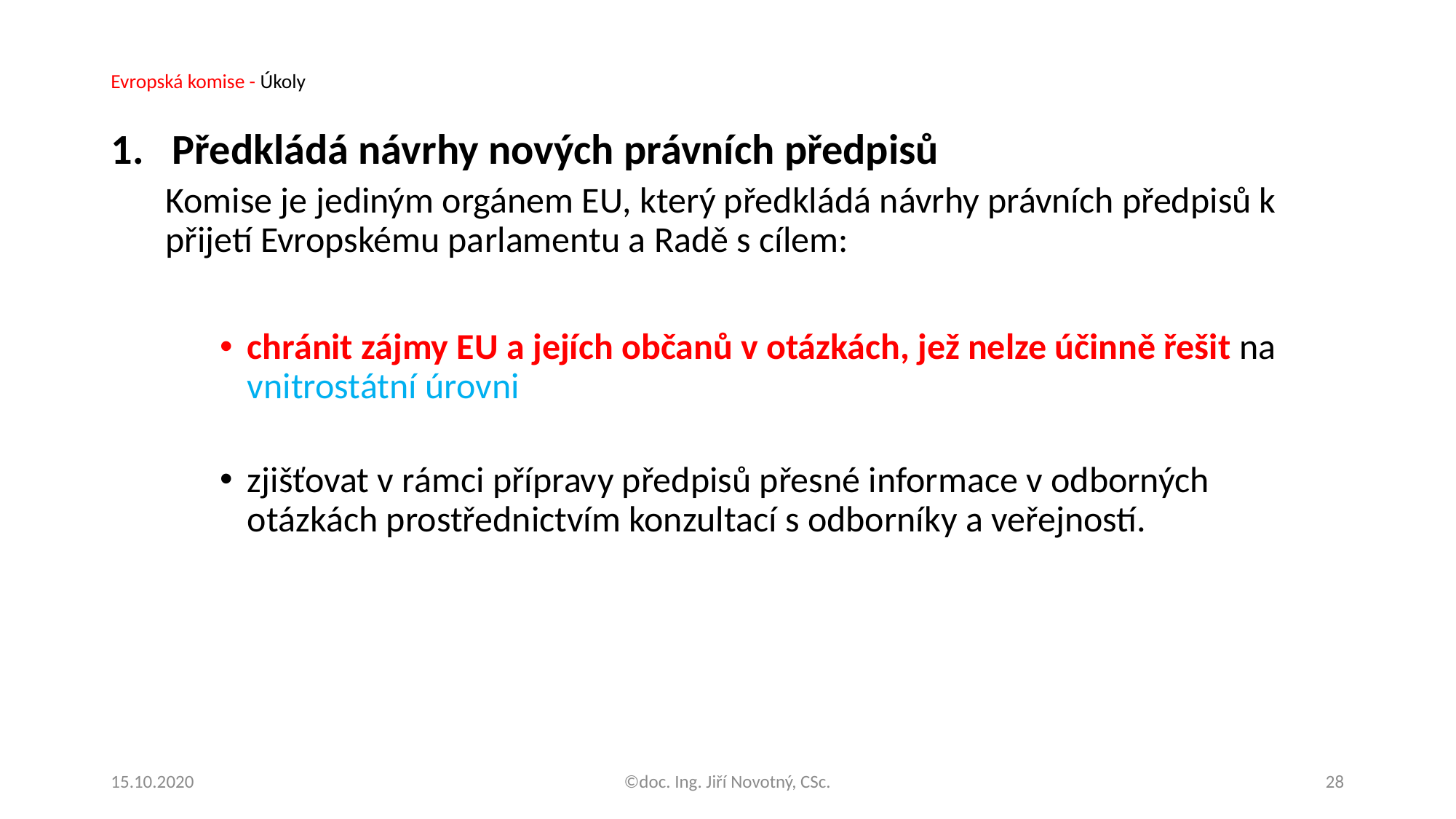

# Evropská komise - Úkoly
Předkládá návrhy nových právních předpisů
Komise je jediným orgánem EU, který předkládá návrhy právních předpisů k přijetí Evropskému parlamentu a Radě s cílem:

chránit zájmy EU a jejích občanů v otázkách, jež nelze účinně řešit na vnitrostátní úrovni

zjišťovat v rámci přípravy předpisů přesné informace v odborných otázkách prostřednictvím konzultací s odborníky a veřejností.

15.10.2020
©doc. Ing. Jiří Novotný, CSc.
28